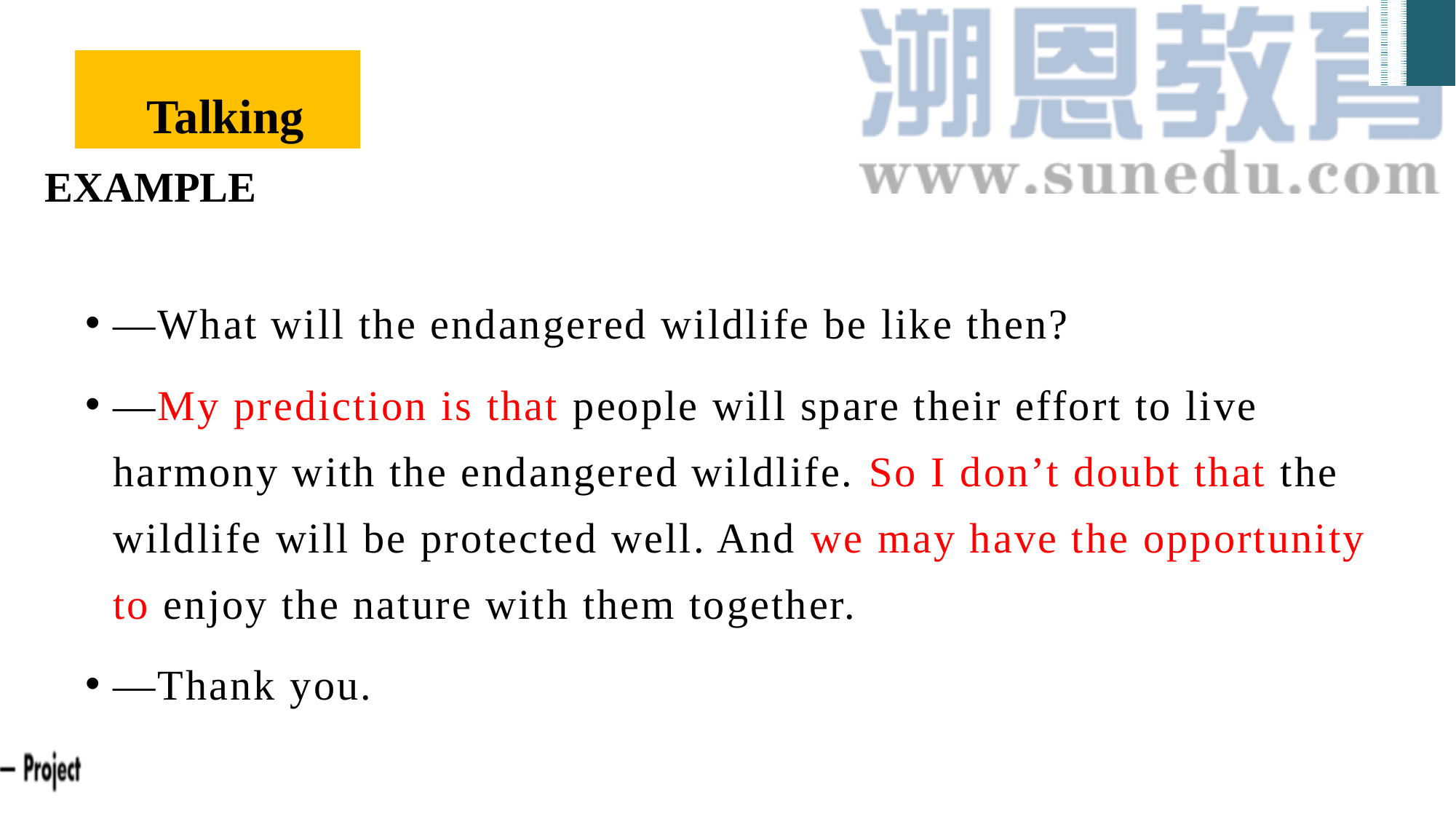

Talking

 EXAMPLE

—What will the endangered wildlife be like then?
—My prediction is that people will spare their effort to live harmony with the endangered wildlife. So I don’t doubt that the wildlife will be protected well. And we may have the opportunity to enjoy the nature with them together.
—Thank you.